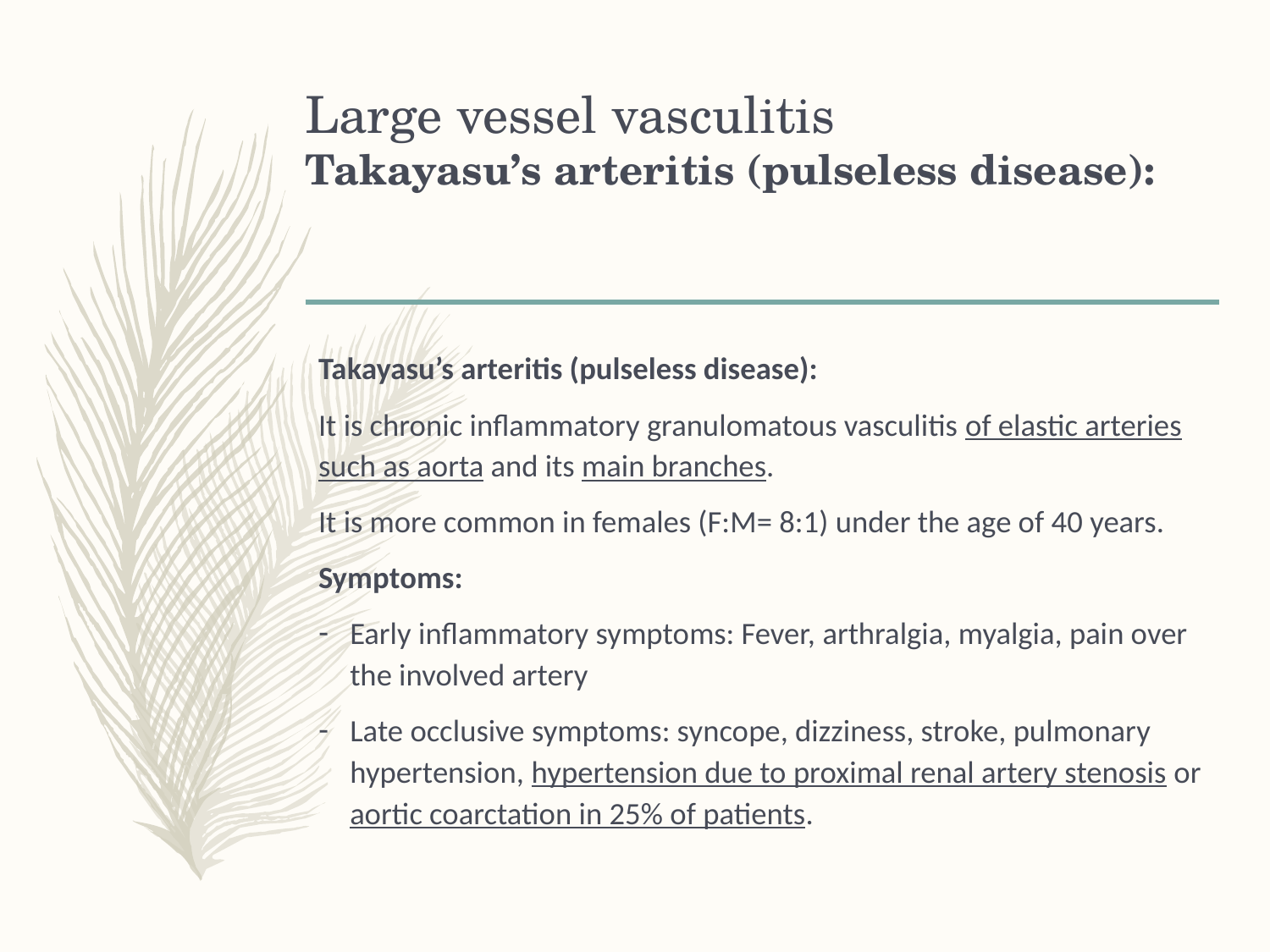

# Large vessel vasculitis Takayasu’s arteritis (pulseless disease):
Takayasu’s arteritis (pulseless disease):
It is chronic inflammatory granulomatous vasculitis of elastic arteries such as aorta and its main branches.
It is more common in females (F:M= 8:1) under the age of 40 years.
Symptoms:
Early inflammatory symptoms: Fever, arthralgia, myalgia, pain over the involved artery
Late occlusive symptoms: syncope, dizziness, stroke, pulmonary hypertension, hypertension due to proximal renal artery stenosis or aortic coarctation in 25% of patients.